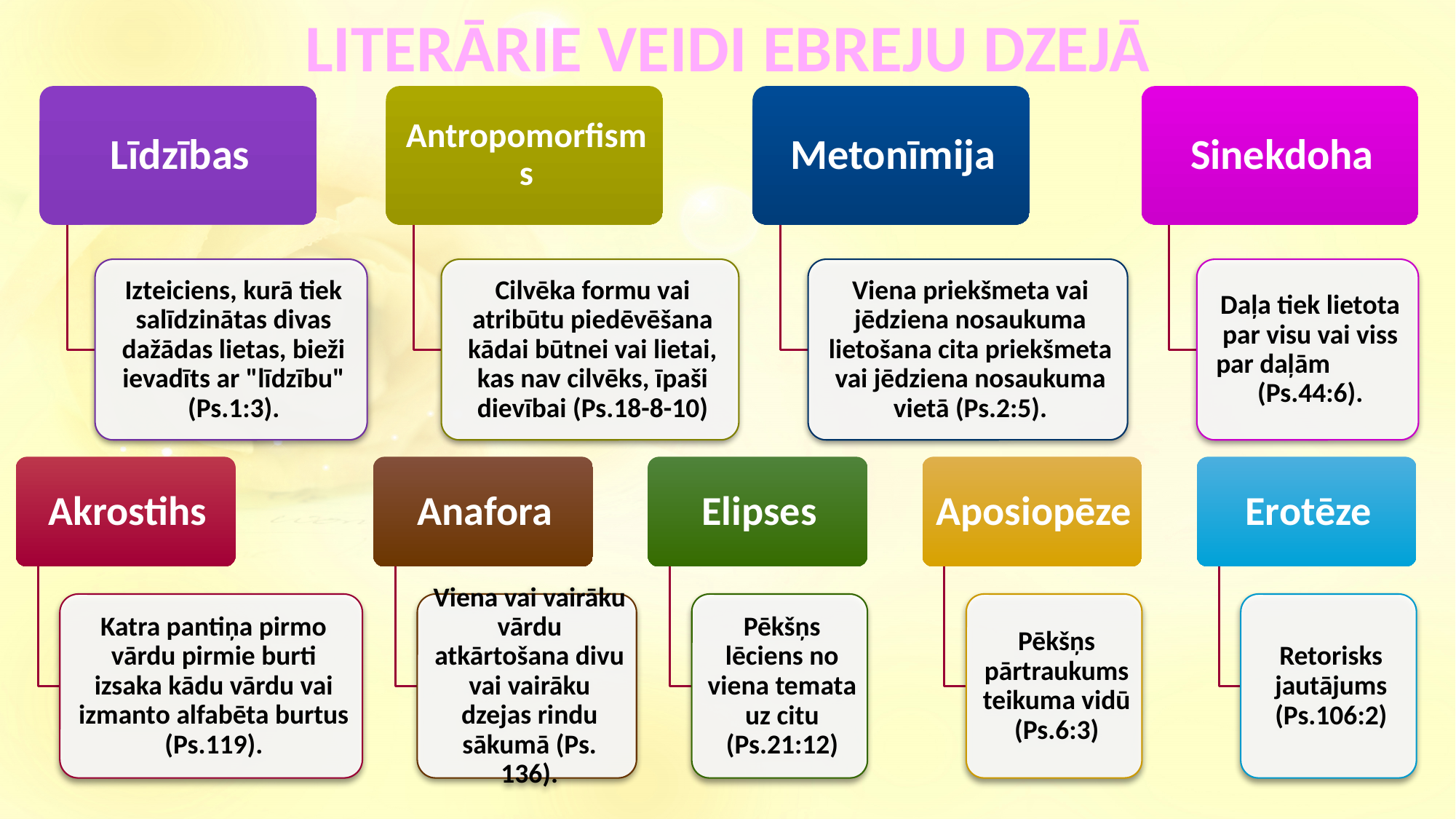

LITERĀRIE VEIDI EBREJU DZEJĀ
Līdzības
Izteiciens, kurā tiek salīdzinātas divas dažādas lietas, bieži ievadīts ar "līdzību" (Ps.1:3).
Antropomorfisms
Cilvēka formu vai atribūtu piedēvēšana kādai būtnei vai lietai, kas nav cilvēks, īpaši dievībai (Ps.18-8-10)
Metonīmija
Viena priekšmeta vai jēdziena nosaukuma lietošana cita priekšmeta vai jēdziena nosaukuma vietā (Ps.2:5).
Sinekdoha
Daļa tiek lietota par visu vai viss par daļām             (Ps.44:6).
Akrostihs
Katra pantiņa pirmo vārdu pirmie burti izsaka kādu vārdu vai izmanto alfabēta burtus (Ps.119).
Anafora
Viena vai vairāku vārdu atkārtošana divu vai vairāku dzejas rindu sākumā (Ps. 136).
Elipses
Pēkšņs lēciens no viena temata uz citu
(Ps.21:12)
Aposiopēze
Pēkšņs pārtraukums teikuma vidū
(Ps.6:3)
Erotēze
Retorisks jautājums
(Ps.106:2)